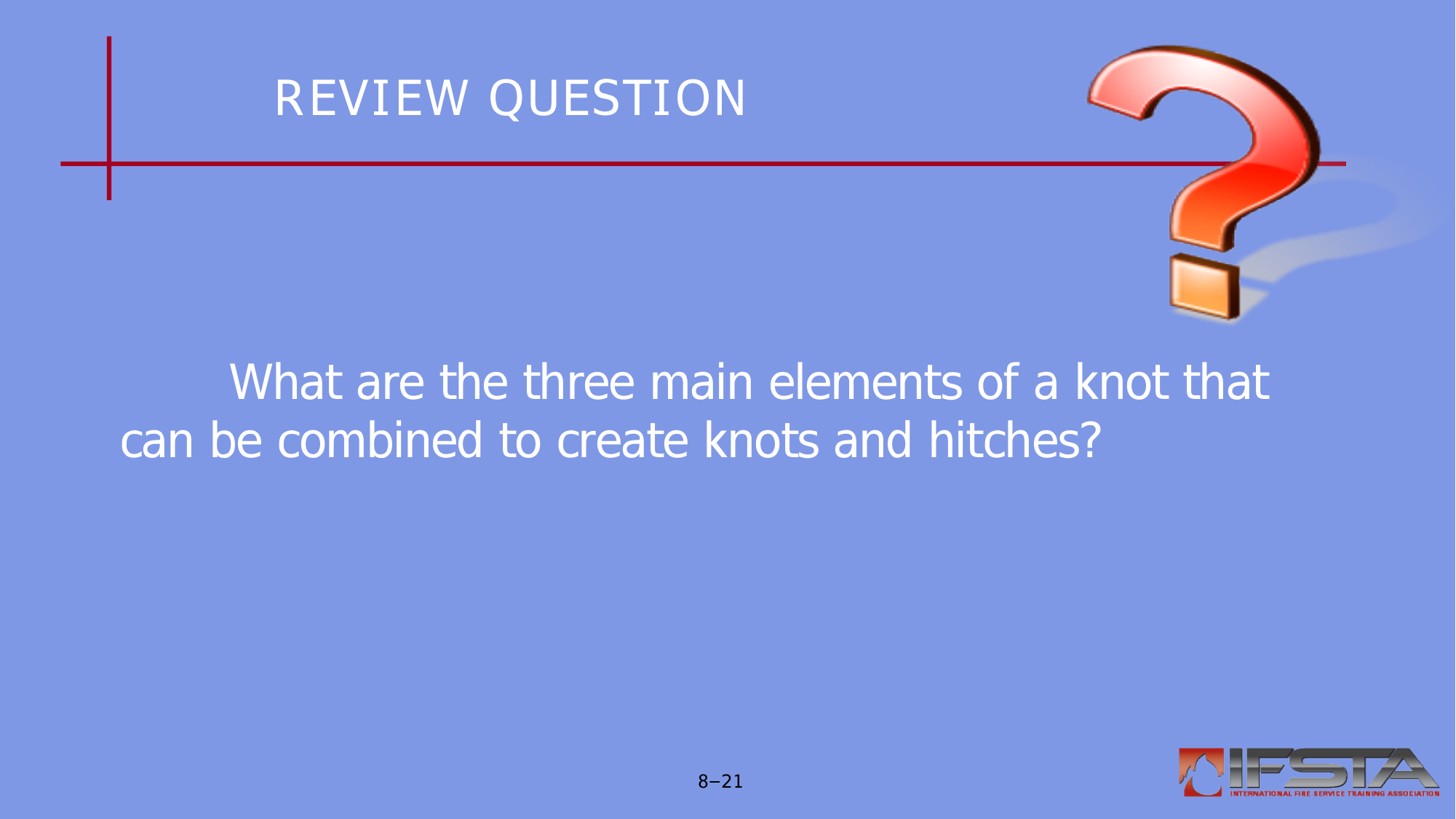

# REVIEW QUESTION

	What are the three main elements of a knot that can be combined to create knots and hitches?
8–21